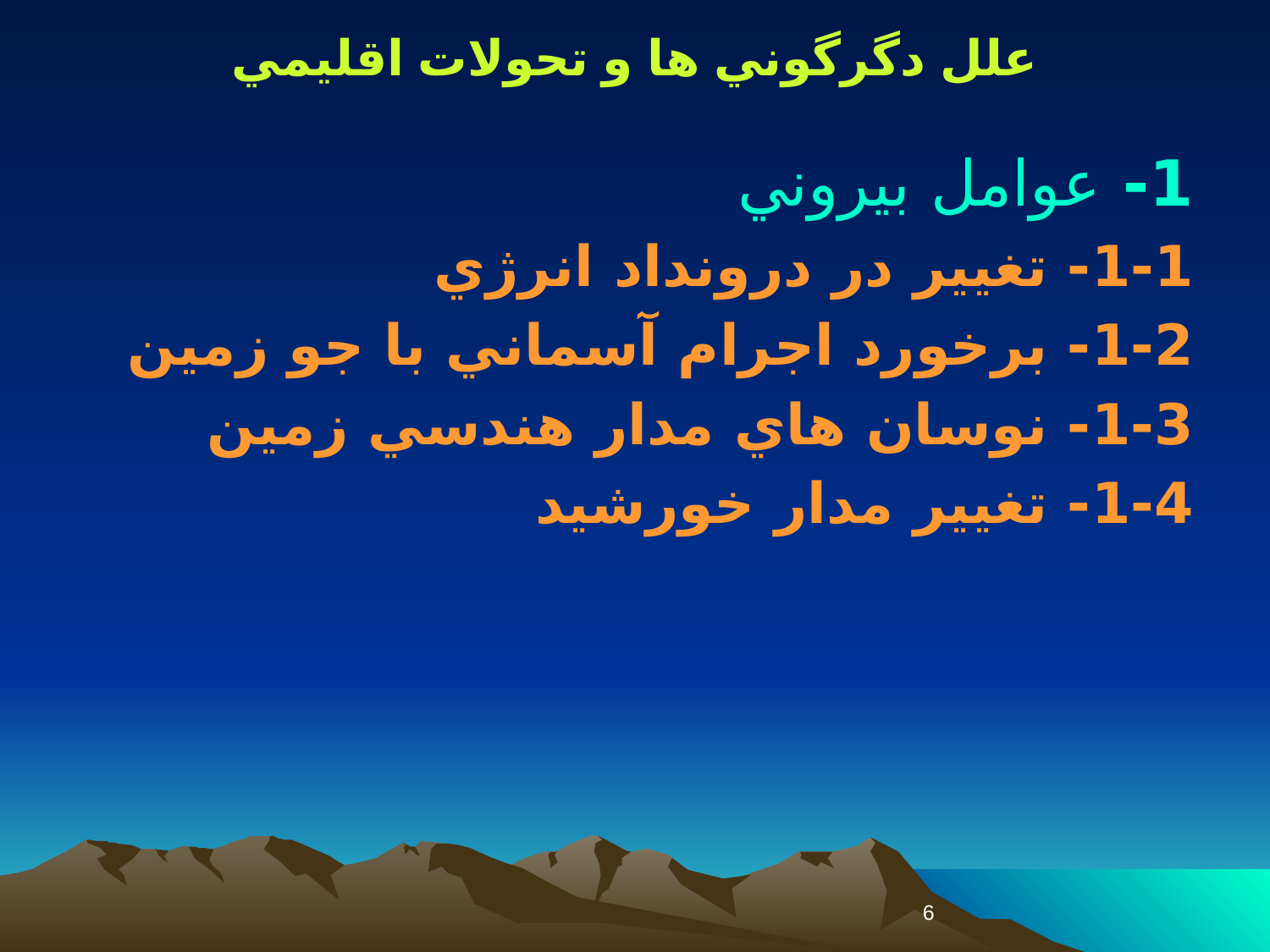

علل دگرگوني ها و تحولات اقليمي
1- عوامل بيروني
1-1- تغيير در درونداد انرژي
1-2- برخورد اجرام آسماني با جو زمين
1-3- نوسان هاي مدار هندسي زمين
1-4- تغيير مدار خورشيد
6